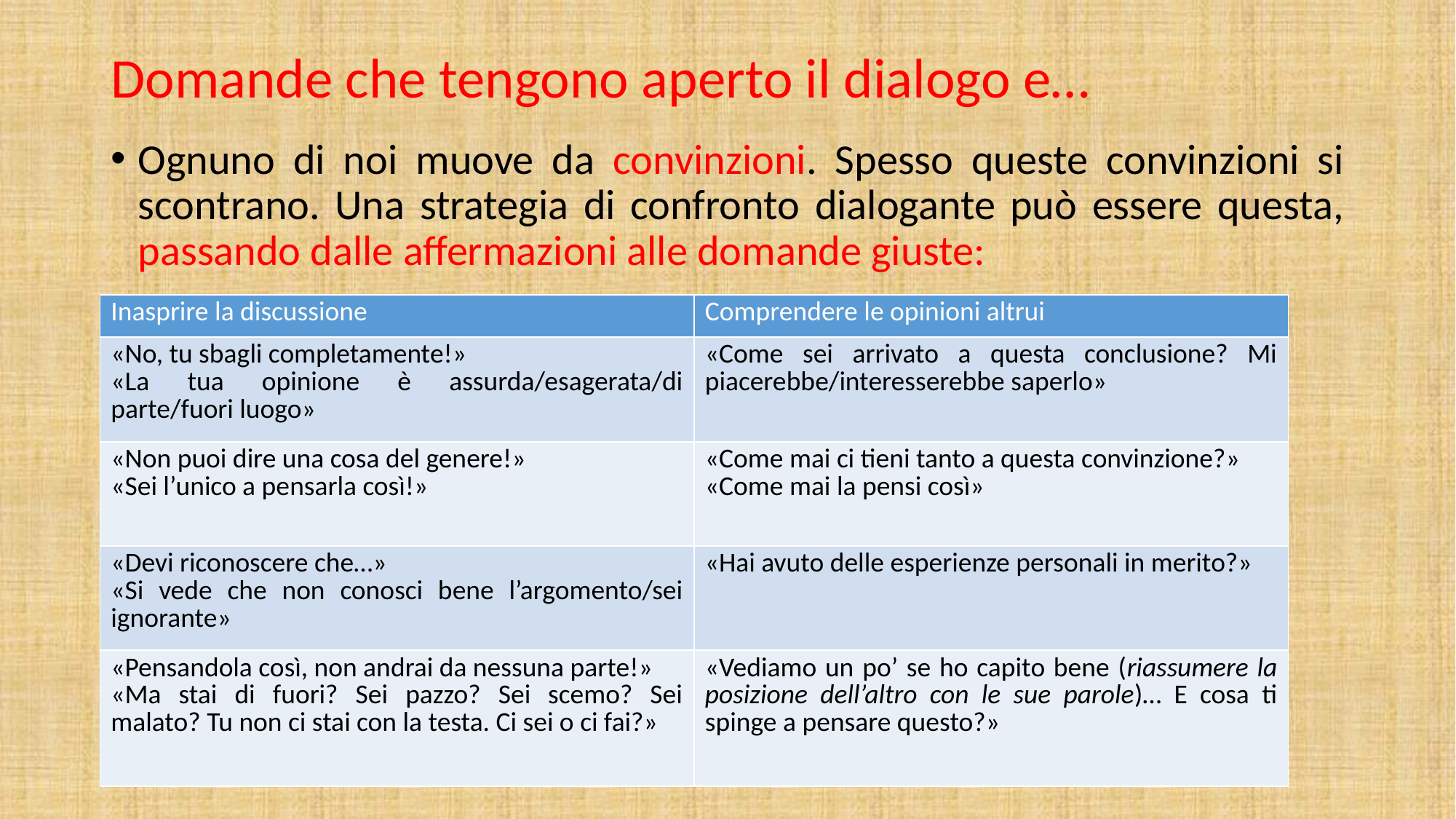

# Domande che tengono aperto il dialogo e…
Ognuno di noi muove da convinzioni. Spesso queste convinzioni si scontrano. Una strategia di confronto dialogante può essere questa, passando dalle affermazioni alle domande giuste:

| Inasprire la discussione | Comprendere le opinioni altrui |
| --- | --- |
| «No, tu sbagli completamente!» «La tua opinione è assurda/esagerata/di parte/fuori luogo» | «Come sei arrivato a questa conclusione? Mi piacerebbe/interesserebbe saperlo» |
| «Non puoi dire una cosa del genere!» «Sei l’unico a pensarla così!» | «Come mai ci tieni tanto a questa convinzione?» «Come mai la pensi così» |
| «Devi riconoscere che…» «Si vede che non conosci bene l’argomento/sei ignorante» | «Hai avuto delle esperienze personali in merito?» |
| «Pensandola così, non andrai da nessuna parte!» «Ma stai di fuori? Sei pazzo? Sei scemo? Sei malato? Tu non ci stai con la testa. Ci sei o ci fai?» | «Vediamo un po’ se ho capito bene (riassumere la posizione dell’altro con le sue parole)… E cosa ti spinge a pensare questo?» |